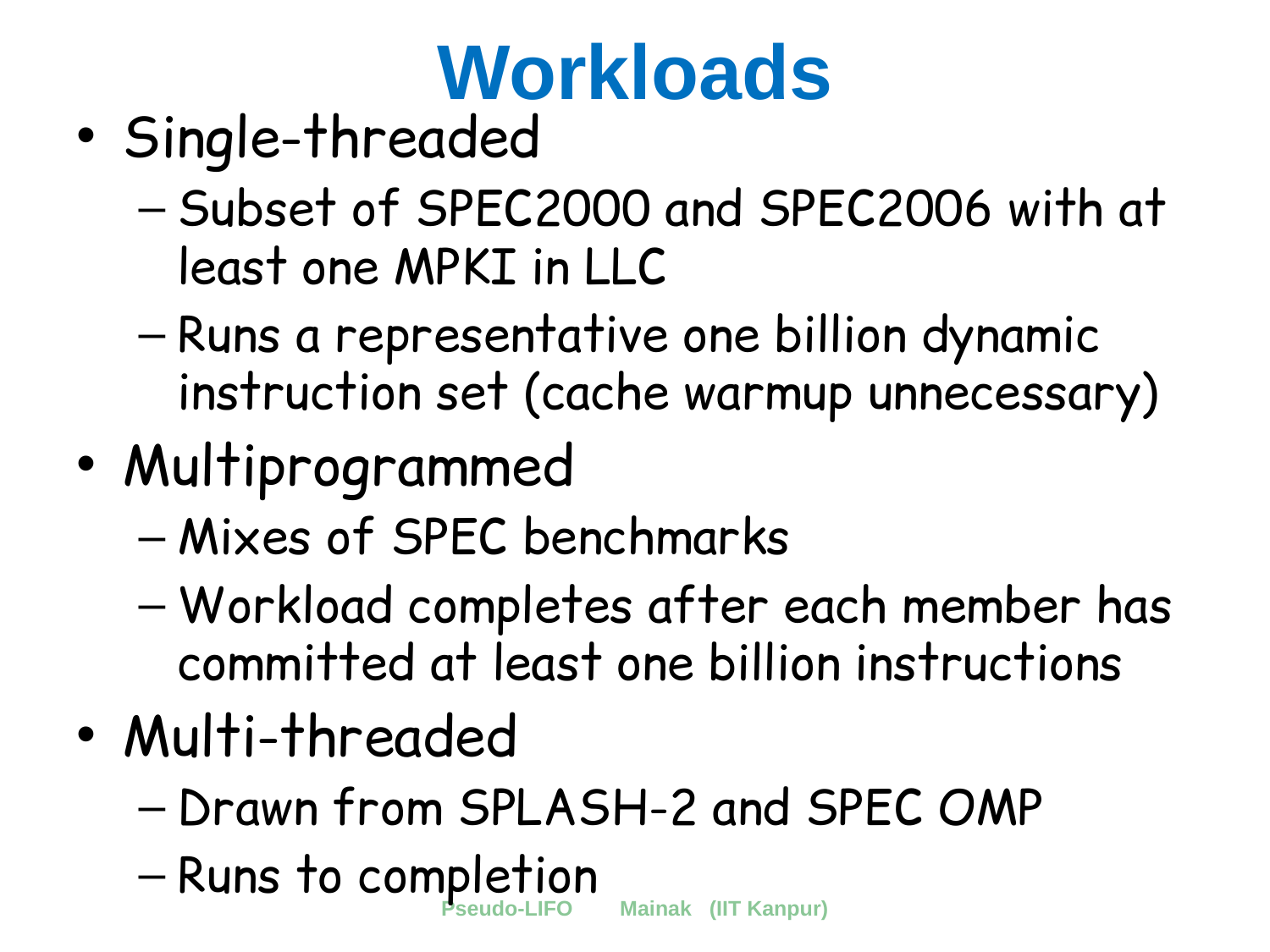

# Workloads
Single-threaded
Subset of SPEC2000 and SPEC2006 with at least one MPKI in LLC
Runs a representative one billion dynamic instruction set (cache warmup unnecessary)
Multiprogrammed
Mixes of SPEC benchmarks
Workload completes after each member has committed at least one billion instructions
Multi-threaded
Drawn from SPLASH-2 and SPEC OMP
Runs to completion
Pseudo-LIFO        Mainak   (IIT Kanpur)